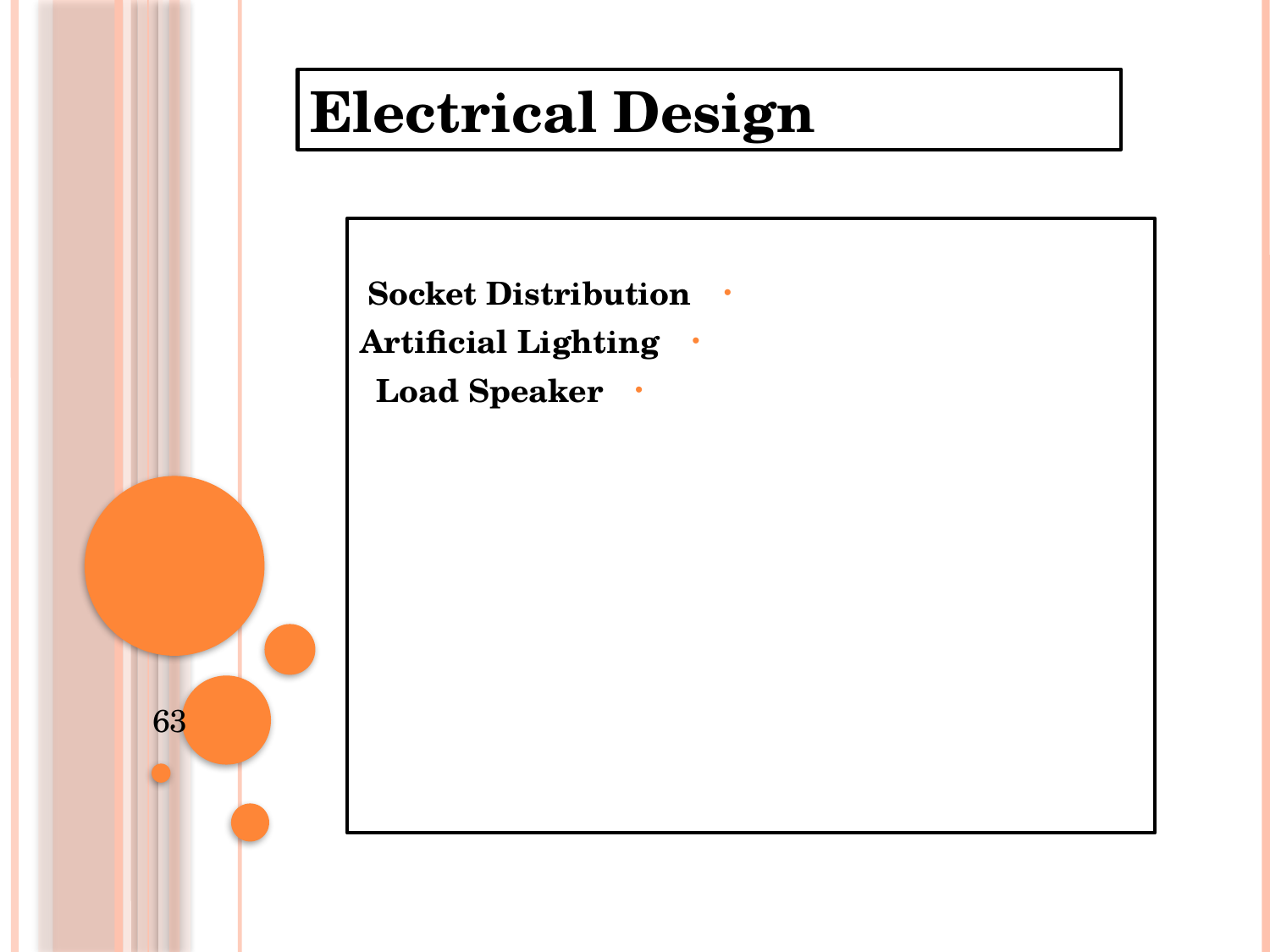

Electrical Design

Socket Distribution
Artificial Lighting
Load Speaker
63